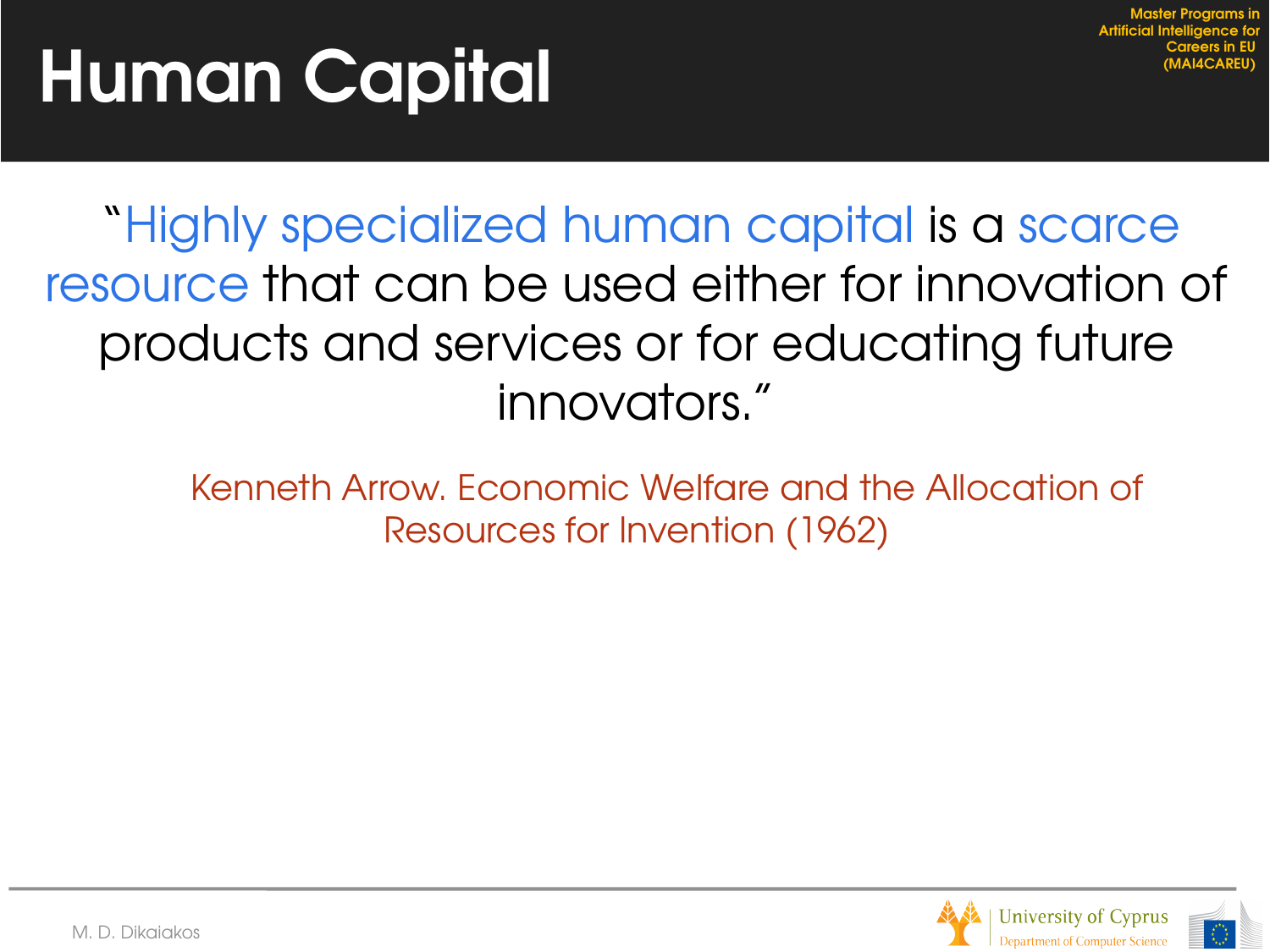

# Human Capital
“Highly specialized human capital is a scarce resource that can be used either for innovation of products and services or for educating future innovators.”
Kenneth Arrow. Economic Welfare and the Allocation of Resources for Invention (1962)
85